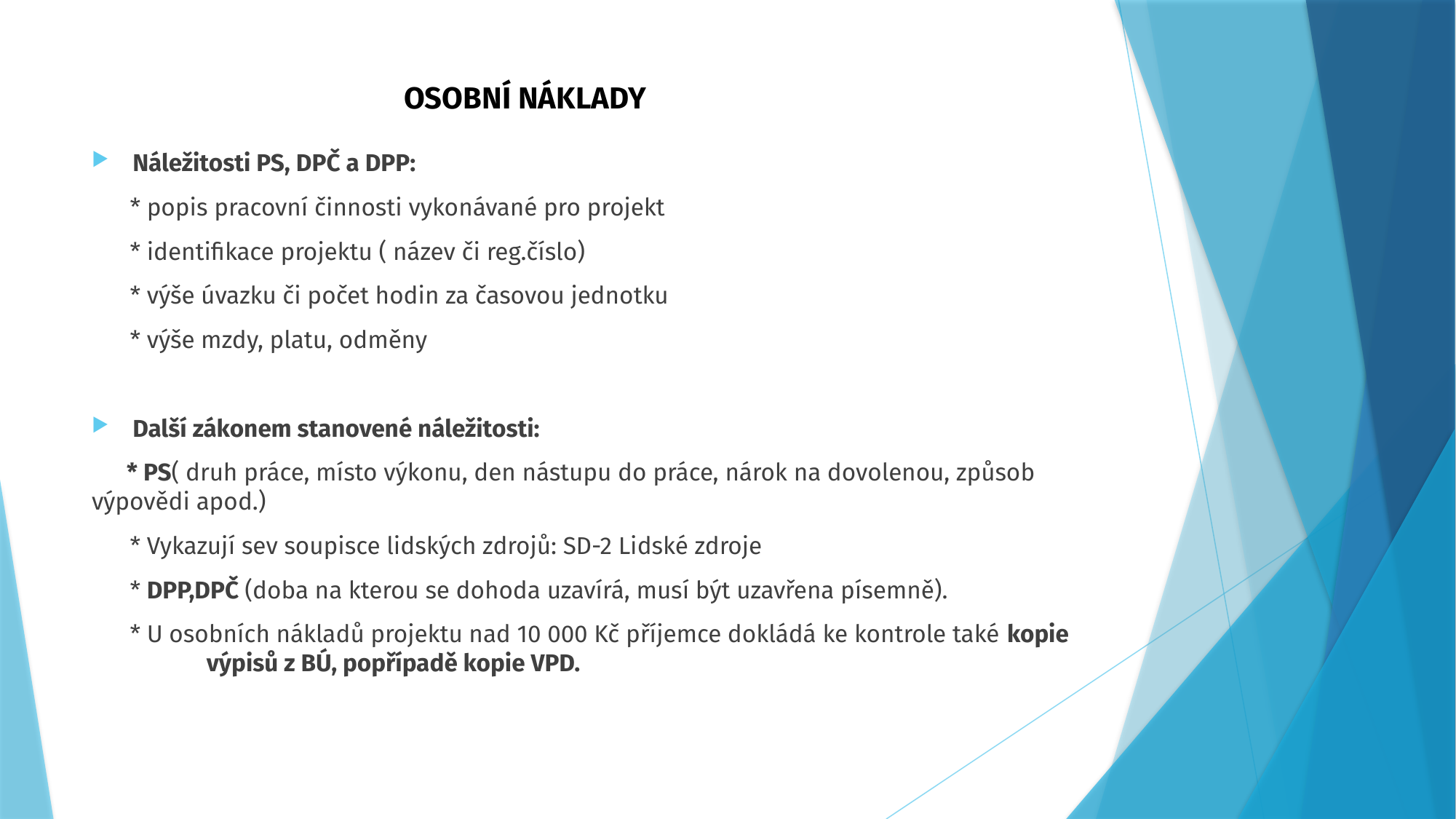

# OSOBNÍ NÁKLADY
Náležitosti PS, DPČ a DPP:
      * popis pracovní činnosti vykonávané pro projekt
      * identifikace projektu ( název či reg.číslo)
      * výše úvazku či počet hodin za časovou jednotku
      * výše mzdy, platu, odměny

Další zákonem stanovené náležitosti:
      * PS( druh práce, místo výkonu, den nástupu do práce, nárok na dovolenou, způsob 	výpovědi apod.)
      * Vykazují sev soupisce lidských zdrojů: SD-2 Lidské zdroje
      * DPP,DPČ (doba na kterou se dohoda uzavírá, musí být uzavřena písemně).
      * U osobních nákladů projektu nad 10 000 Kč příjemce dokládá ke kontrole také kopie 	 výpisů z BÚ, popřípadě kopie VPD.